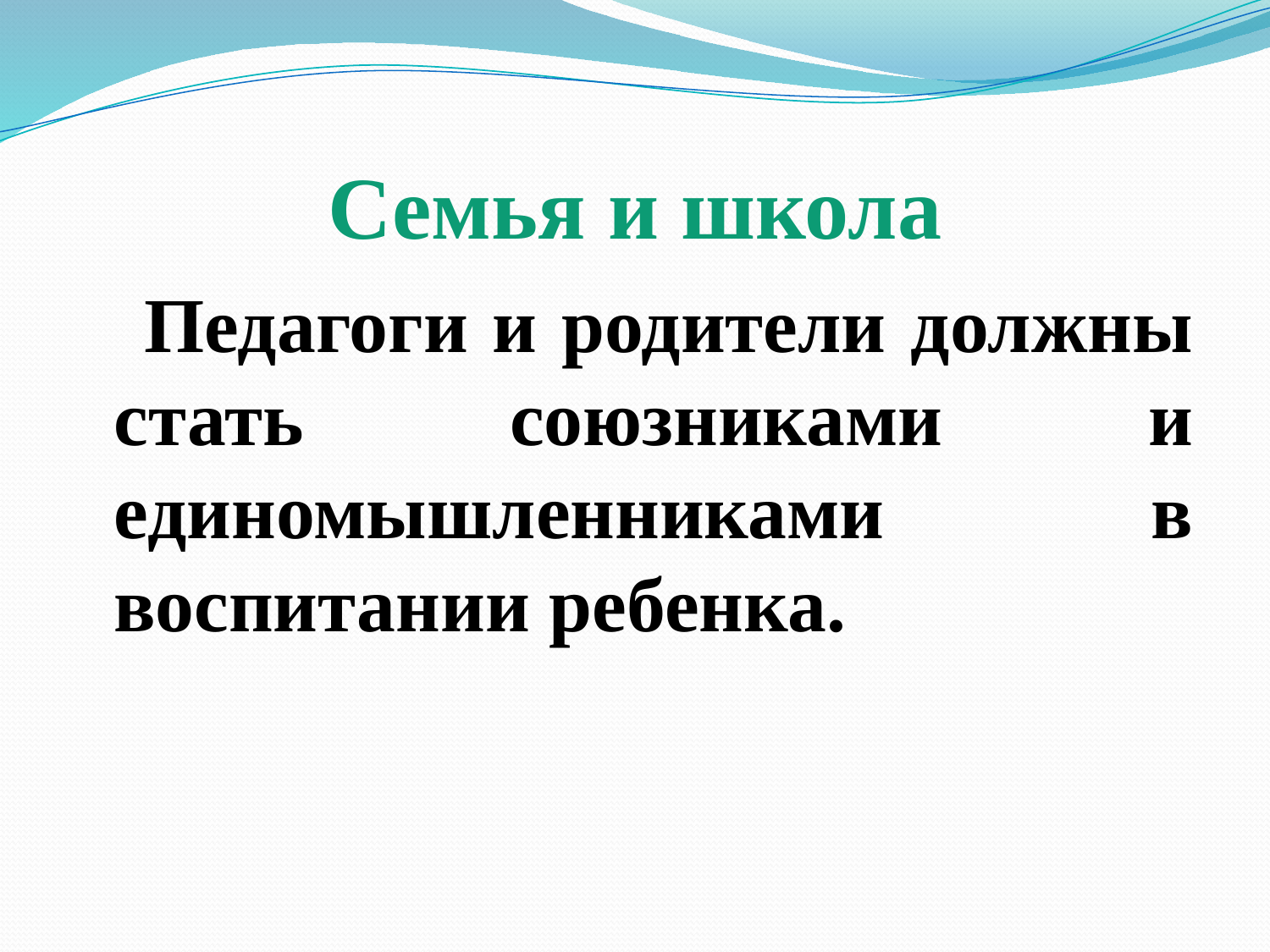

# Семья и школа
    Педагоги и родители должны стать союзниками и единомышленниками в воспитании ребенка.